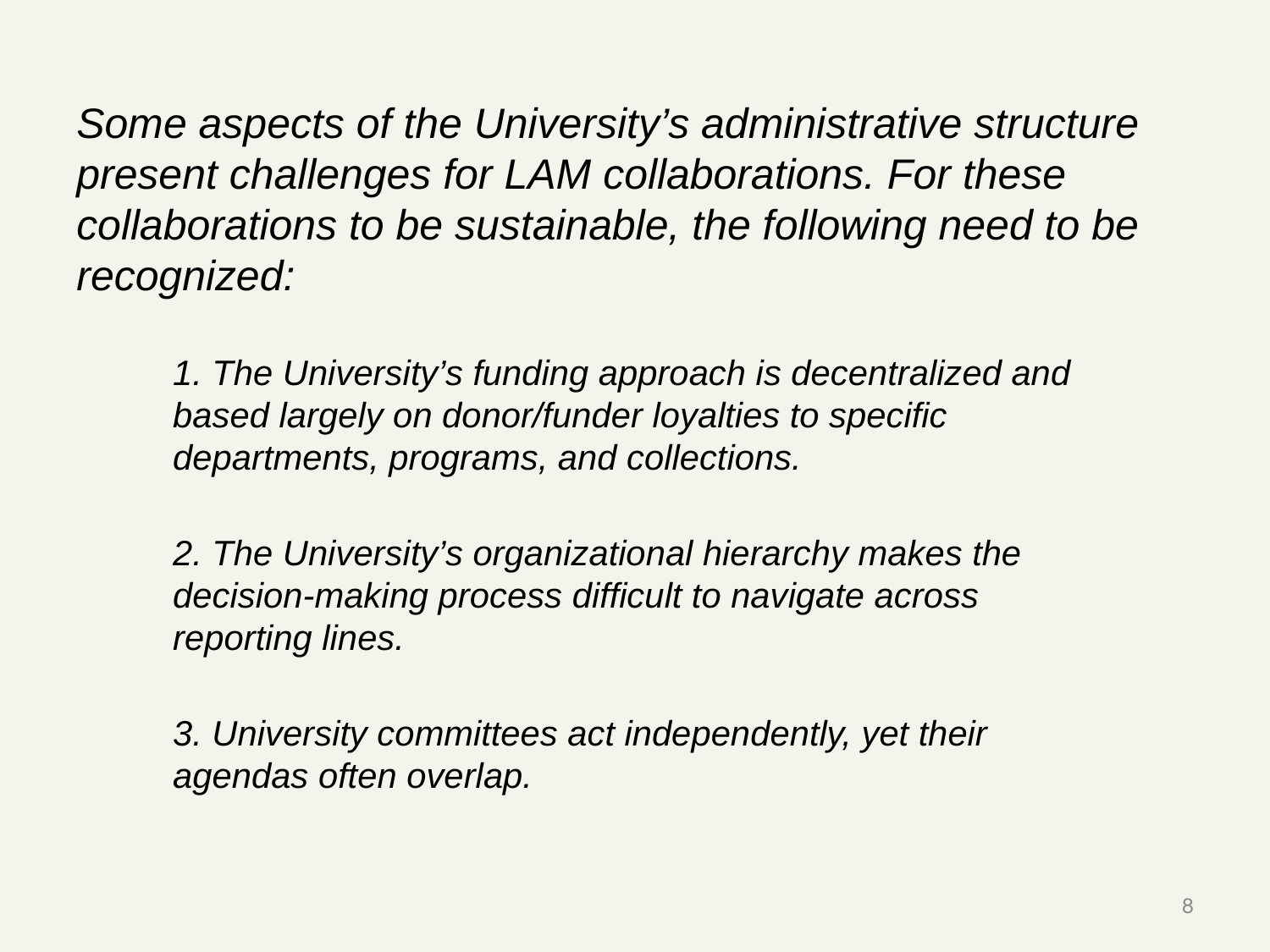

Some aspects of the University’s administrative structure present challenges for LAM collaborations. For these collaborations to be sustainable, the following need to be recognized:
1. The University’s funding approach is decentralized and based largely on donor/funder loyalties to specific departments, programs, and collections.

2. The University’s organizational hierarchy makes the decision-making process difficult to navigate across reporting lines.
3. University committees act independently, yet their agendas often overlap.
8